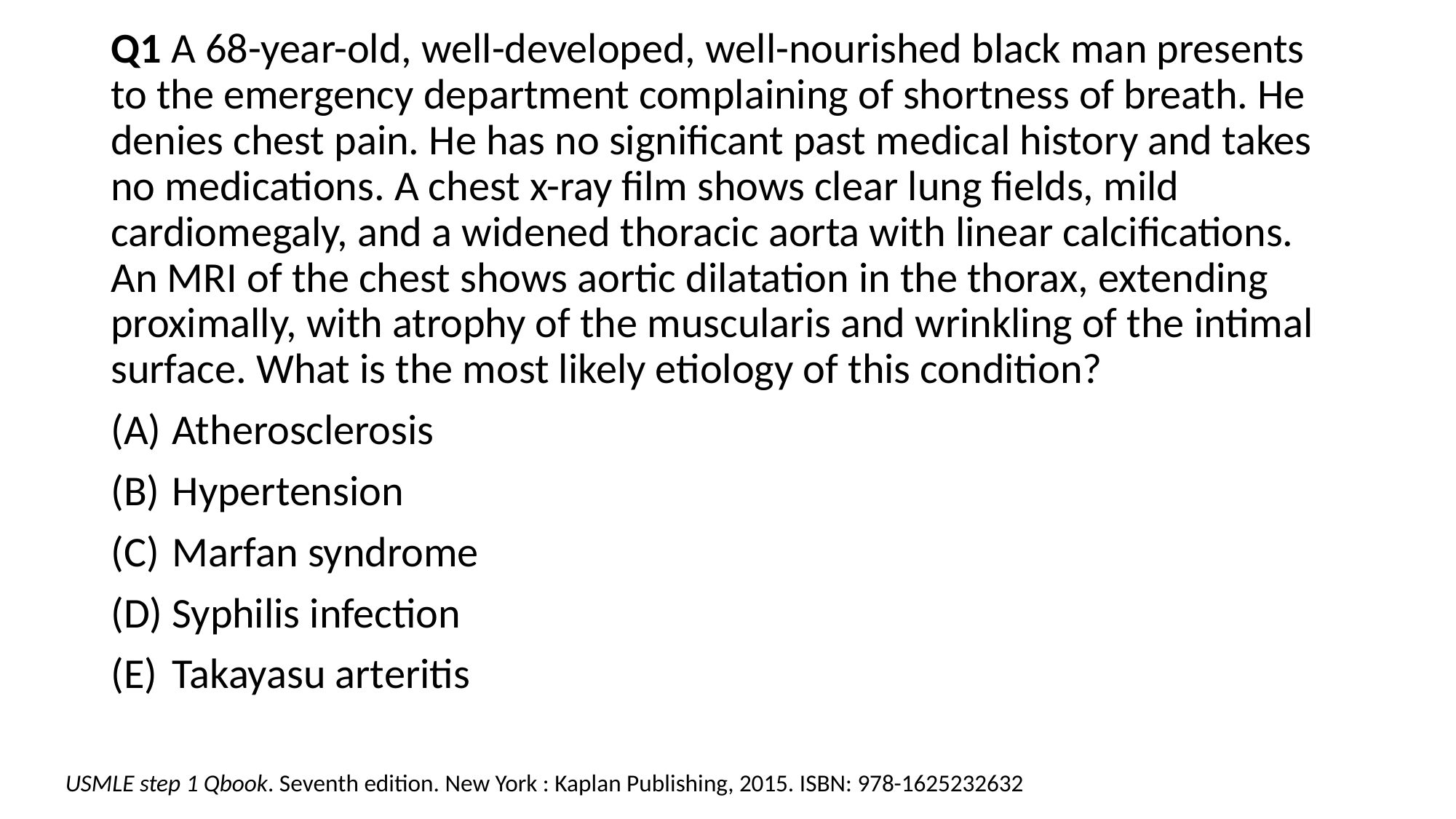

Q1 A 68-year-old, well-developed, well-nourished black man presents to the emergency department complaining of shortness of breath. He denies chest pain. He has no significant past medical history and takes no medications. A chest x-ray film shows clear lung fields, mild cardiomegaly, and a widened thoracic aorta with linear calcifications. An MRI of the chest shows aortic dilatation in the thorax, extending proximally, with atrophy of the muscularis and wrinkling of the intimal surface. What is the most likely etiology of this condition?
Atherosclerosis
Hypertension
Marfan syndrome
Syphilis infection
Takayasu arteritis
USMLE step 1 Qbook. Seventh edition. New York : Kaplan Publishing, 2015. ISBN: 978-1625232632